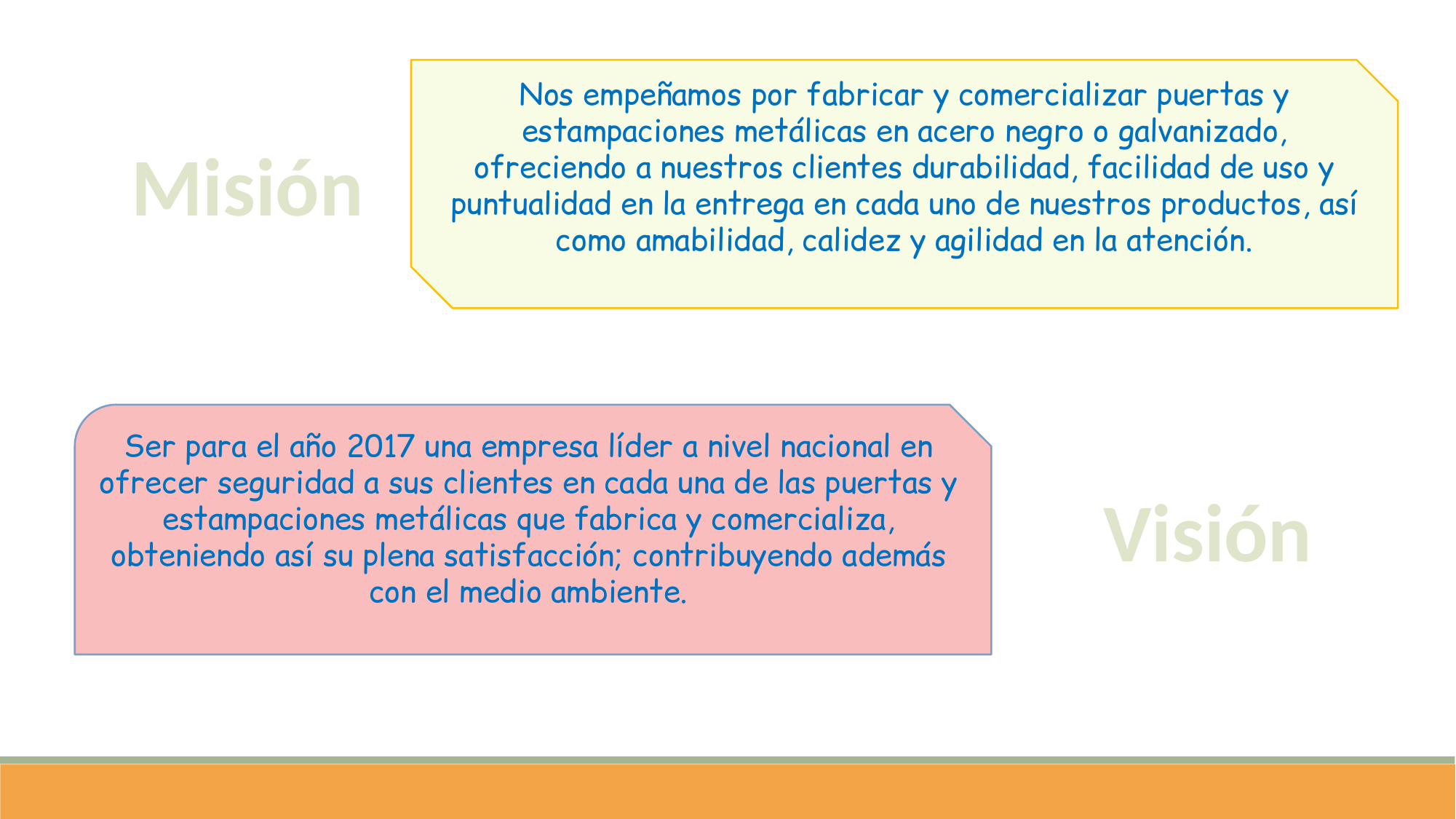

Nos empeñamos por fabricar y comercializar puertas y estampaciones metálicas en acero negro o galvanizado, ofreciendo a nuestros clientes durabilidad, facilidad de uso y puntualidad en la entrega en cada uno de nuestros productos, así como amabilidad, calidez y agilidad en la atención.

Misión
Ser para el año 2017 una empresa líder a nivel nacional en ofrecer seguridad a sus clientes en cada una de las puertas y estampaciones metálicas que fabrica y comercializa, obteniendo así su plena satisfacción; contribuyendo además con el medio ambiente.

Visión